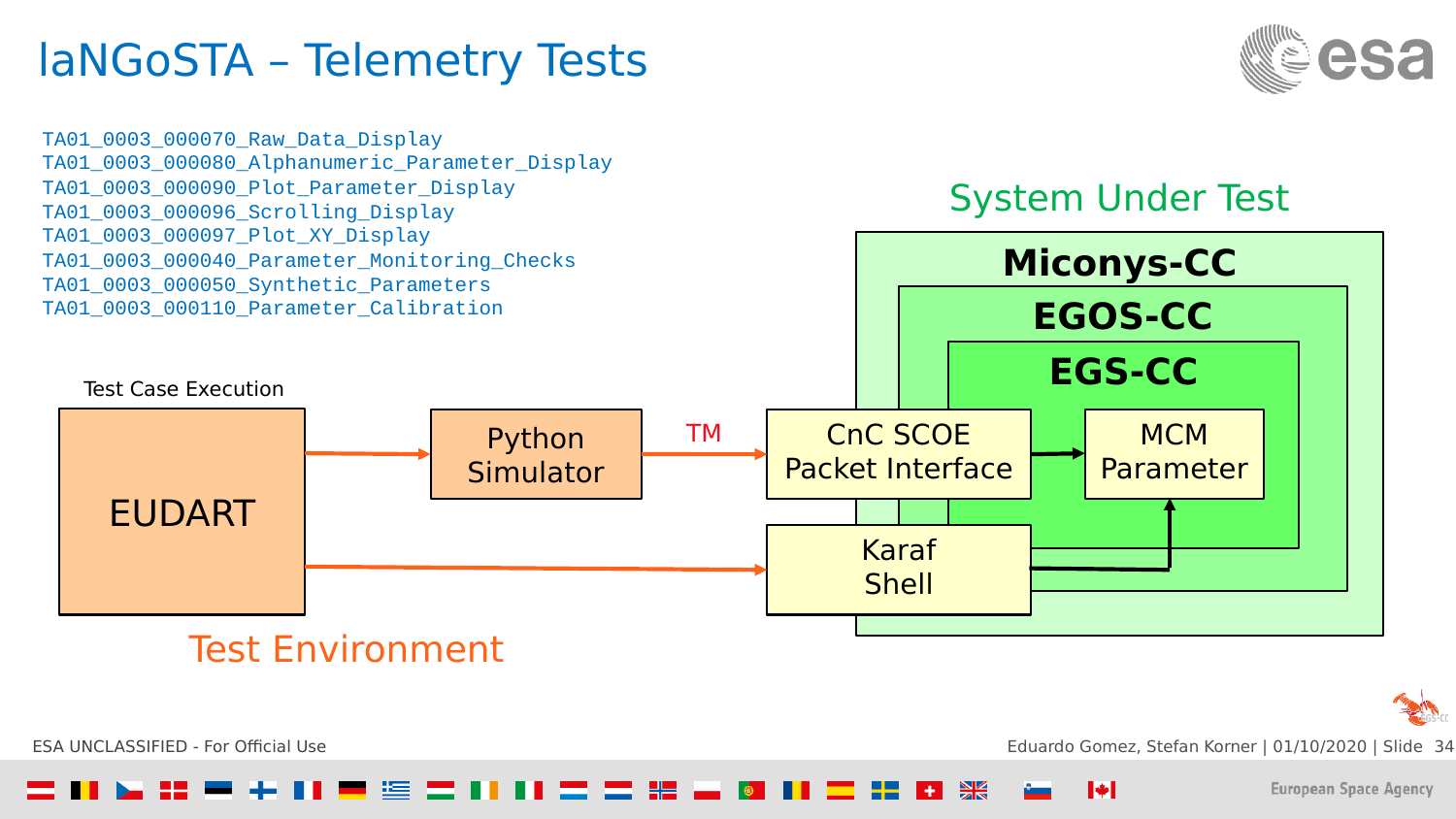

# laNGoSTA – Telemetry Tests
TA01_0003_000070_Raw_Data_Display
TA01_0003_000080_Alphanumeric_Parameter_Display
TA01_0003_000090_Plot_Parameter_Display
TA01_0003_000096_Scrolling_Display
TA01_0003_000097_Plot_XY_Display
TA01_0003_000040_Parameter_Monitoring_Checks
TA01_0003_000050_Synthetic_Parameters
TA01_0003_000110_Parameter_Calibration

System Under Test
Miconys-CC
EGOS-CC
EGS-CC
Test Case Execution
EUDART
TM
Python
Simulator
CnC SCOE
Packet Interface
MCM
Parameter
Karaf
Shell
Test Environment